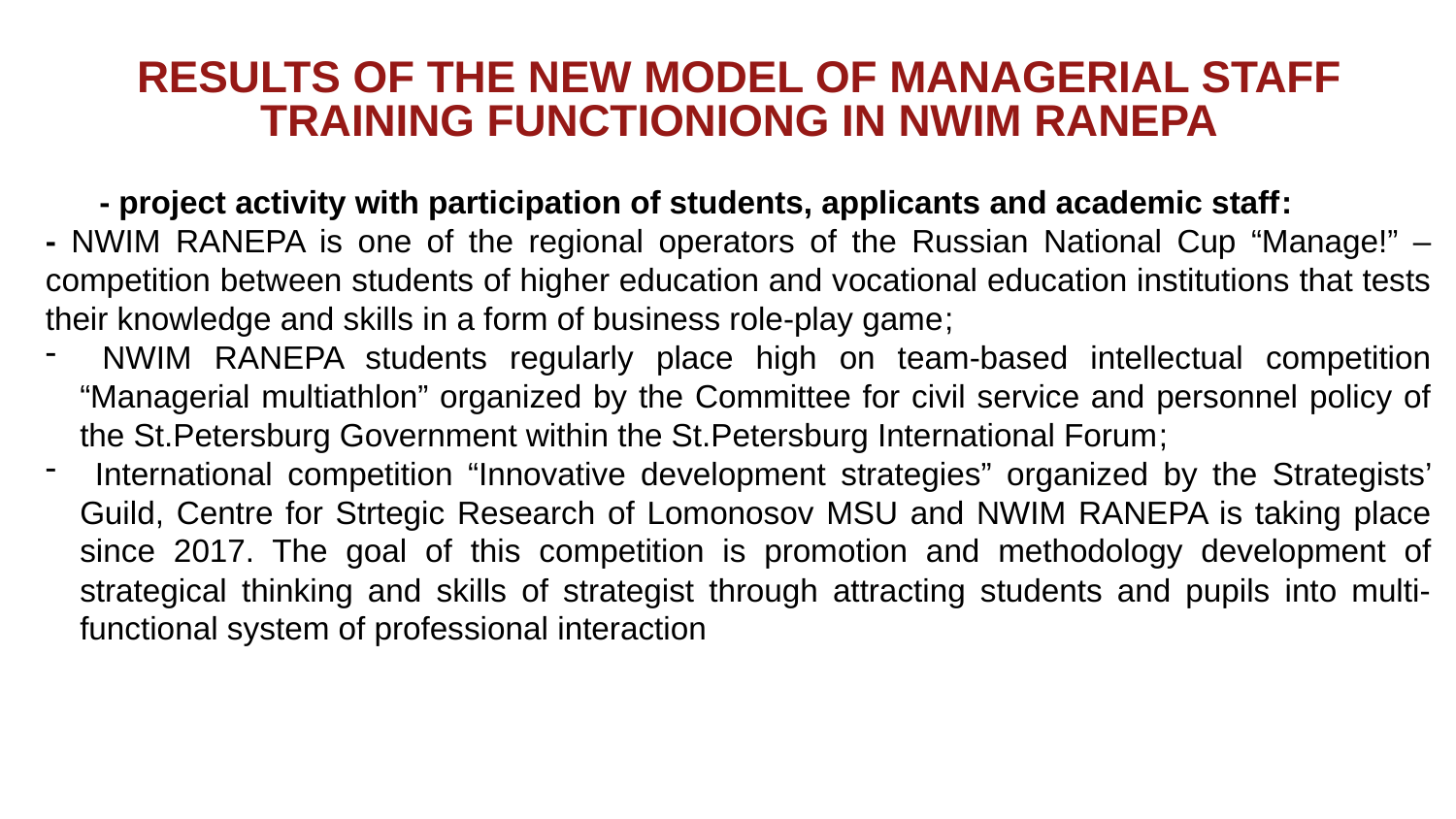

RESULTS OF THE NEW MODEL OF MANAGERIAL STAFF TRAINING FUNCTIONIONG IN NWIM RANEPA
      - project activity with participation of students, applicants and academic staff:
- NWIM RANEPA is one of the regional operators of the Russian National Cup “Manage!” – competition between students of higher education and vocational education institutions that tests their knowledge and skills in a form of business role-play game;
 NWIM RANEPA students regularly place high on team-based intellectual competition “Managerial multiathlon” organized by the Committee for civil service and personnel policy of the St.Petersburg Government within the St.Petersburg International Forum;
 International competition “Innovative development strategies” organized by the Strategists’ Guild, Centre for Strtegic Research of Lomonosov MSU and NWIM RANEPA is taking place since 2017. The goal of this competition is promotion and methodology development of strategical thinking and skills of strategist through attracting students and pupils into multi-functional system of professional interaction